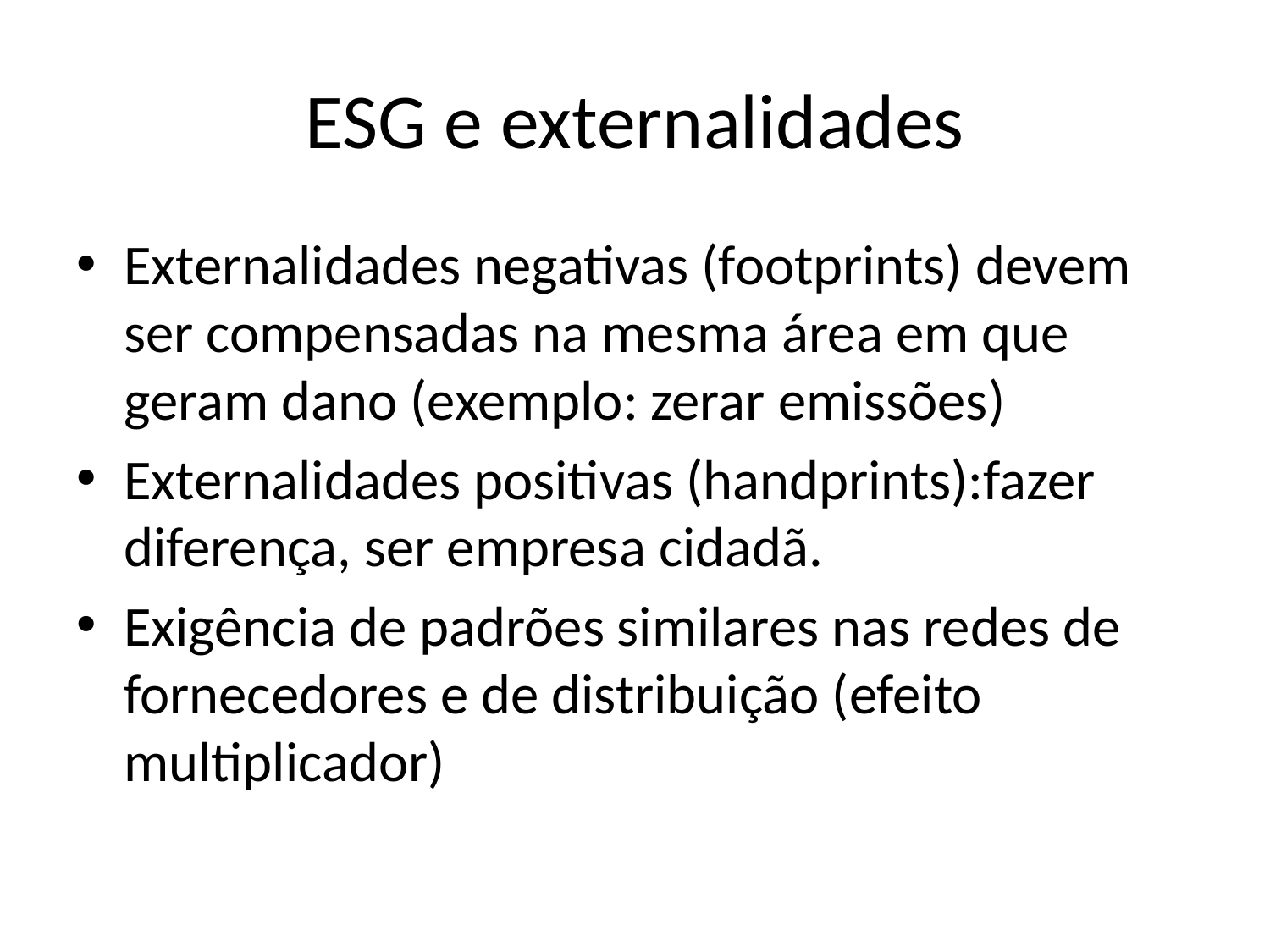

# ESG e externalidades
Externalidades negativas (footprints) devem ser compensadas na mesma área em que geram dano (exemplo: zerar emissões)
Externalidades positivas (handprints):fazer diferença, ser empresa cidadã.
Exigência de padrões similares nas redes de fornecedores e de distribuição (efeito multiplicador)